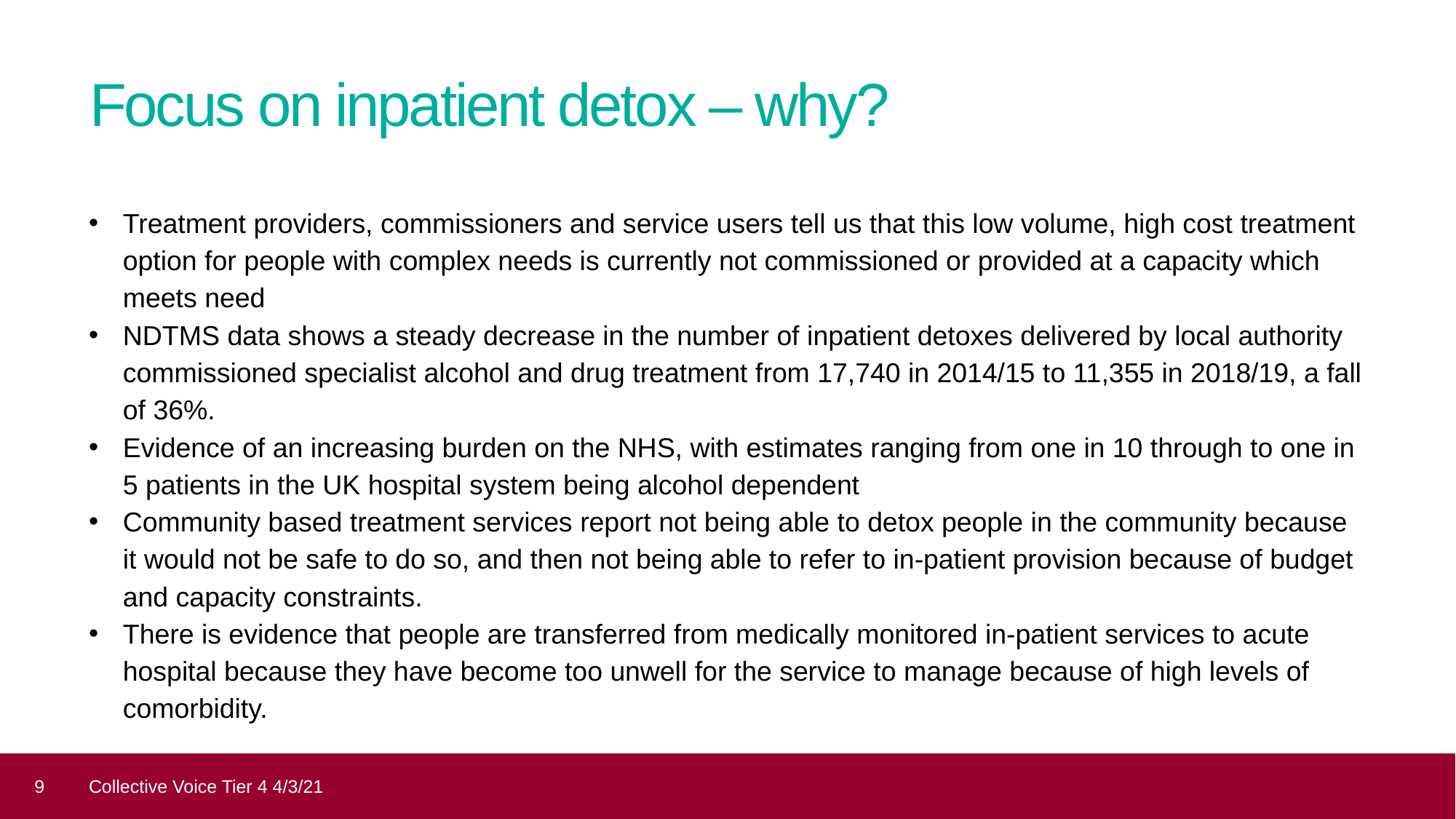

# Focus on inpatient detox – why?

Treatment providers, commissioners and service users tell us that this low volume, high cost treatment option for people with complex needs is currently not commissioned or provided at a capacity which meets need
NDTMS data shows a steady decrease in the number of inpatient detoxes delivered by local authority commissioned specialist alcohol and drug treatment from 17,740 in 2014/15 to 11,355 in 2018/19, a fall of 36%.
Evidence of an increasing burden on the NHS, with estimates ranging from one in 10 through to one in 5 patients in the UK hospital system being alcohol dependent
Community based treatment services report not being able to detox people in the community because it would not be safe to do so, and then not being able to refer to in-patient provision because of budget and capacity constraints.
There is evidence that people are transferred from medically monitored in-patient services to acute hospital because they have become too unwell for the service to manage because of high levels of comorbidity.

9
Collective Voice Tier 4 4/3/21